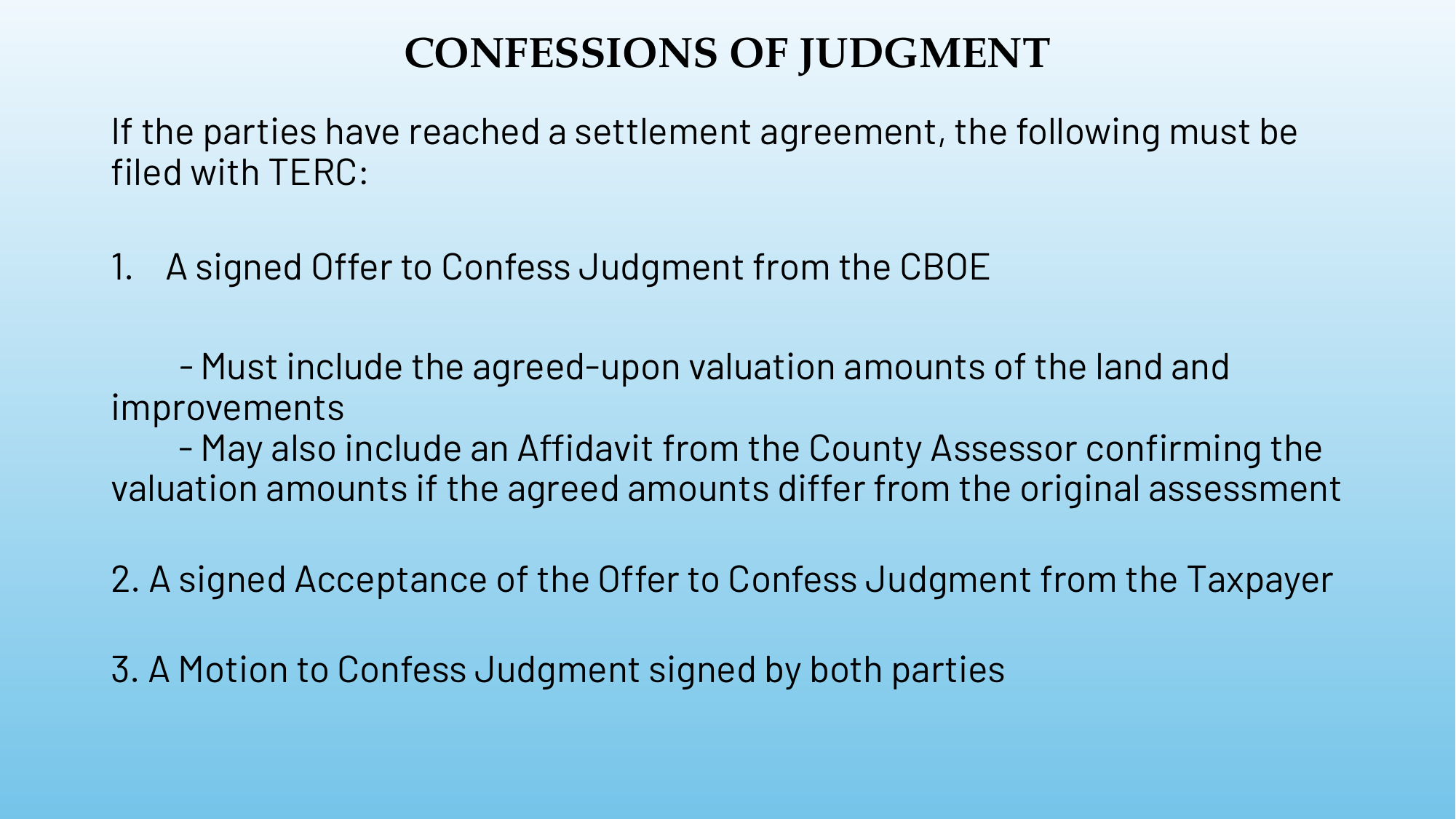

# CONFESSIONS OF JUDGMENT
If the parties have reached a settlement agreement, the following must be filed with TERC:
A signed Offer to Confess Judgment from the CBOE

	- Must include the agreed-upon valuation amounts of the land and improvements
	- May also include an Affidavit from the County Assessor confirming the valuation amounts if the agreed amounts differ from the original assessment
2. A signed Acceptance of the Offer to Confess Judgment from the Taxpayer
3. A Motion to Confess Judgment signed by both parties